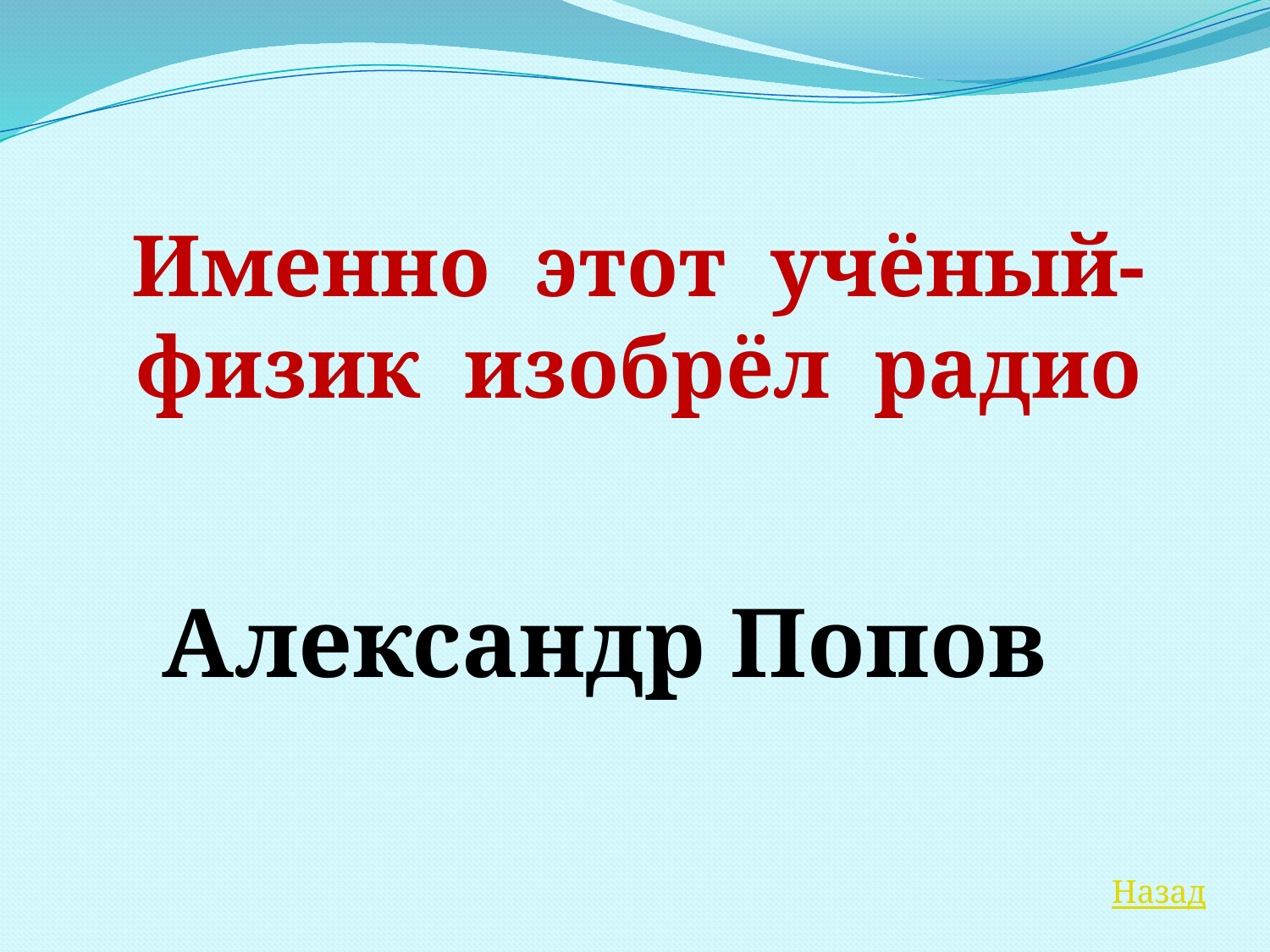

Именно  этот  учёный-физик  изобрёл  радио

Александр Попов

Назад